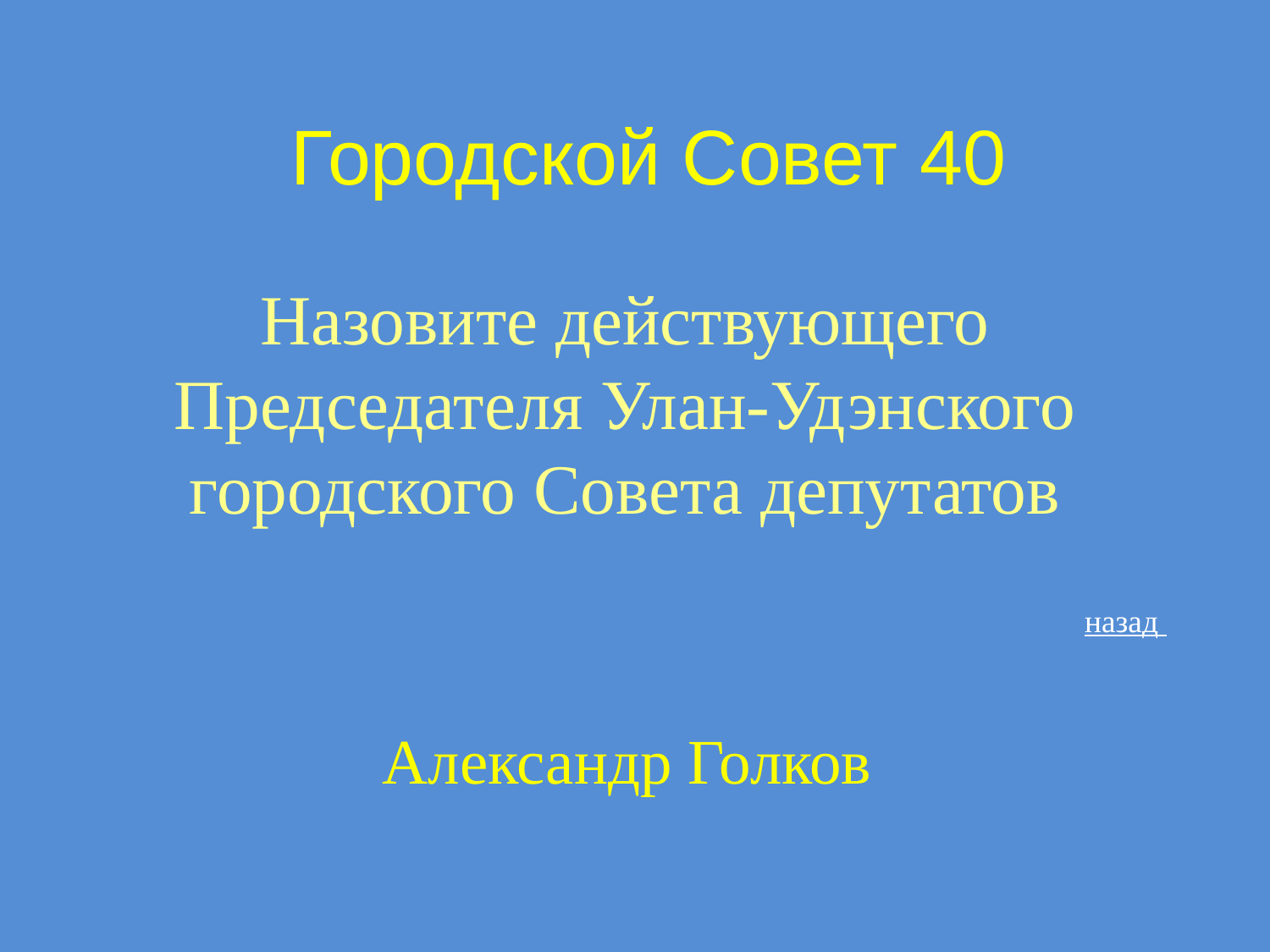

# Городской Совет 40
Назовите действующего Председателя Улан-Удэнского городского Совета депутатов
назад
Александр Голков